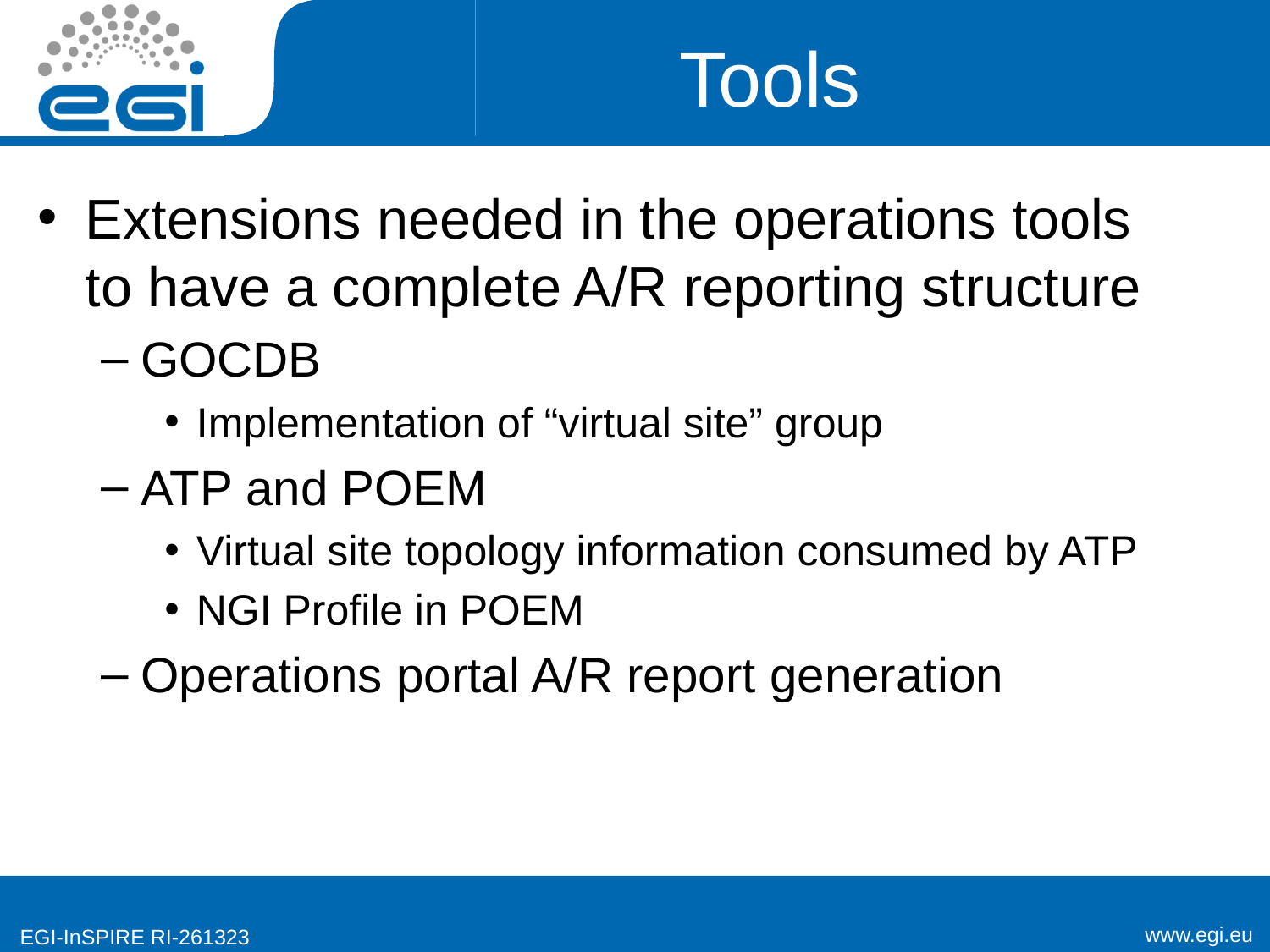

# Tools
Extensions needed in the operations tools to have a complete A/R reporting structure
GOCDB
Implementation of “virtual site” group
ATP and POEM
Virtual site topology information consumed by ATP
NGI Profile in POEM
Operations portal A/R report generation